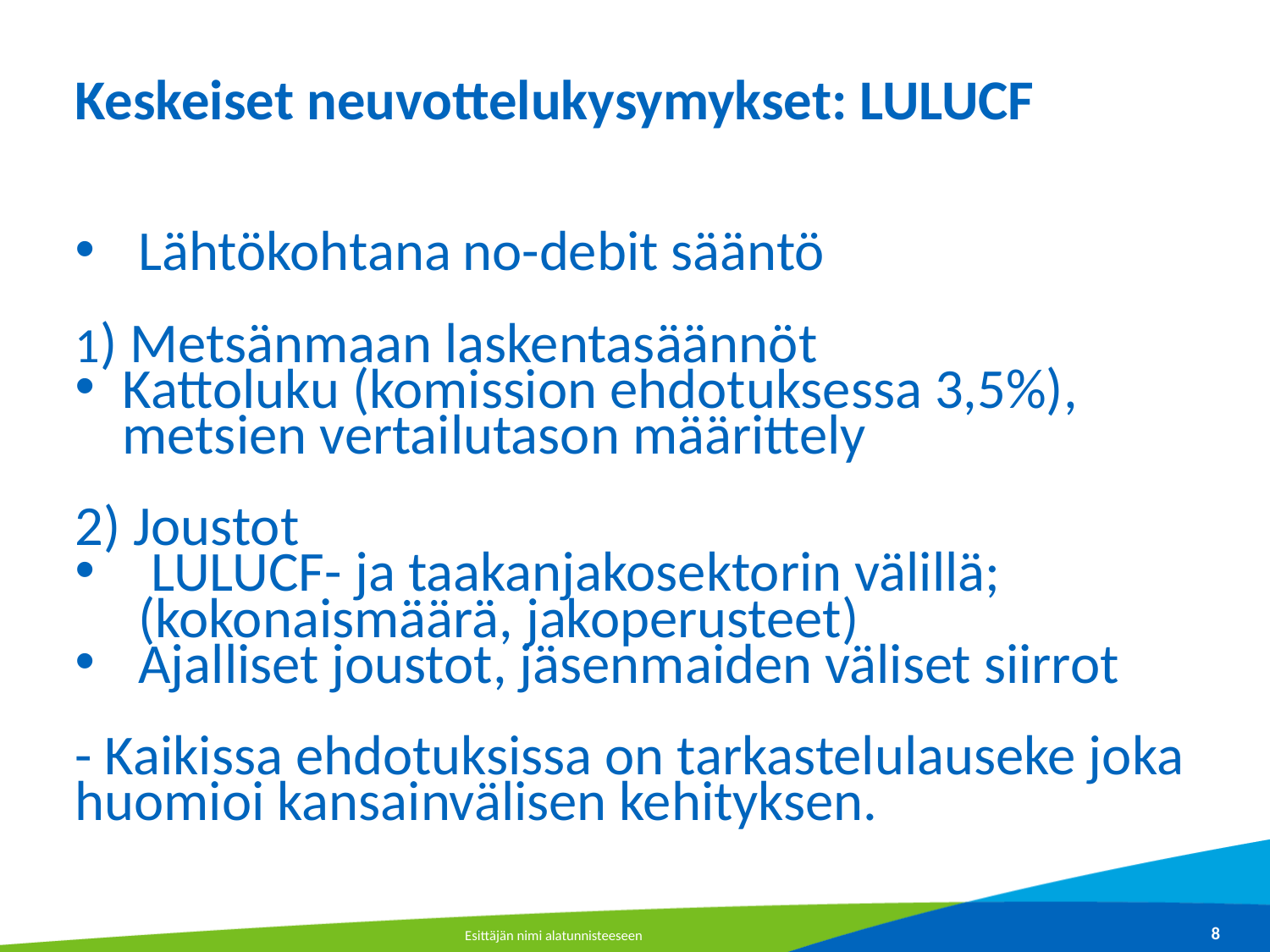

# Keskeiset neuvottelukysymykset: LULUCF
Lähtökohtana no-debit sääntö

1) Metsänmaan laskentasäännöt
Kattoluku (komission ehdotuksessa 3,5%),  metsien vertailutason määrittely

2) Joustot
 LULUCF- ja taakanjakosektorin välillä; (kokonaismäärä, jakoperusteet)
Ajalliset joustot, jäsenmaiden väliset siirrot

- Kaikissa ehdotuksissa on tarkastelulauseke joka huomioi kansainvälisen kehityksen.

Esittäjän nimi alatunnisteeseen
8